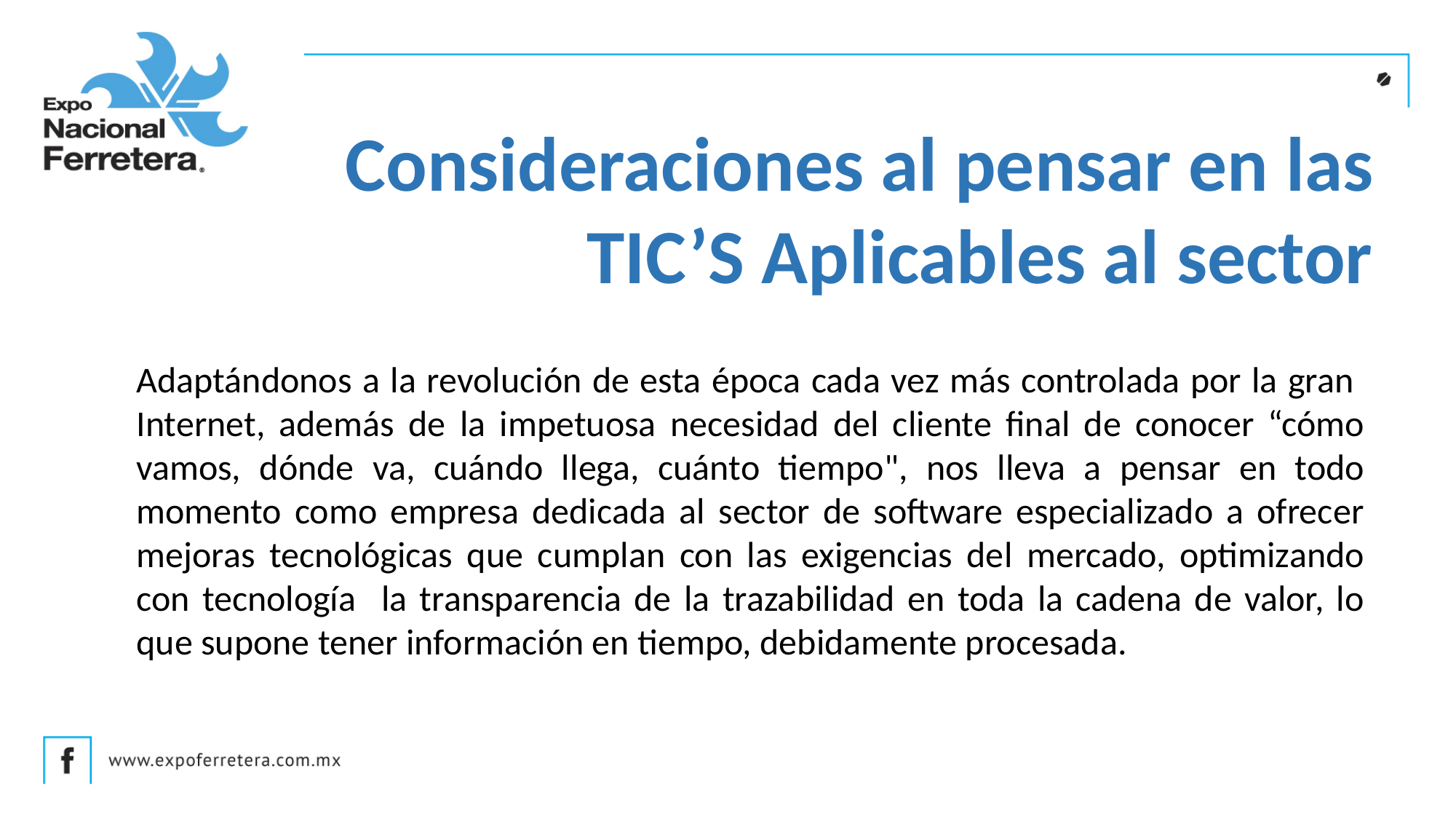

Consideraciones al pensar en las TIC’S Aplicables al sector
Adaptándonos a la revolución de esta época cada vez más controlada por la gran  Internet, además de la impetuosa necesidad del cliente final de conocer “cómo vamos, dónde va, cuándo llega, cuánto tiempo", nos lleva a pensar en todo momento como empresa dedicada al sector de software especializado a ofrecer mejoras tecnológicas que cumplan con las exigencias del mercado, optimizando con tecnología  la transparencia de la trazabilidad en toda la cadena de valor, lo que supone tener información en tiempo, debidamente procesada.